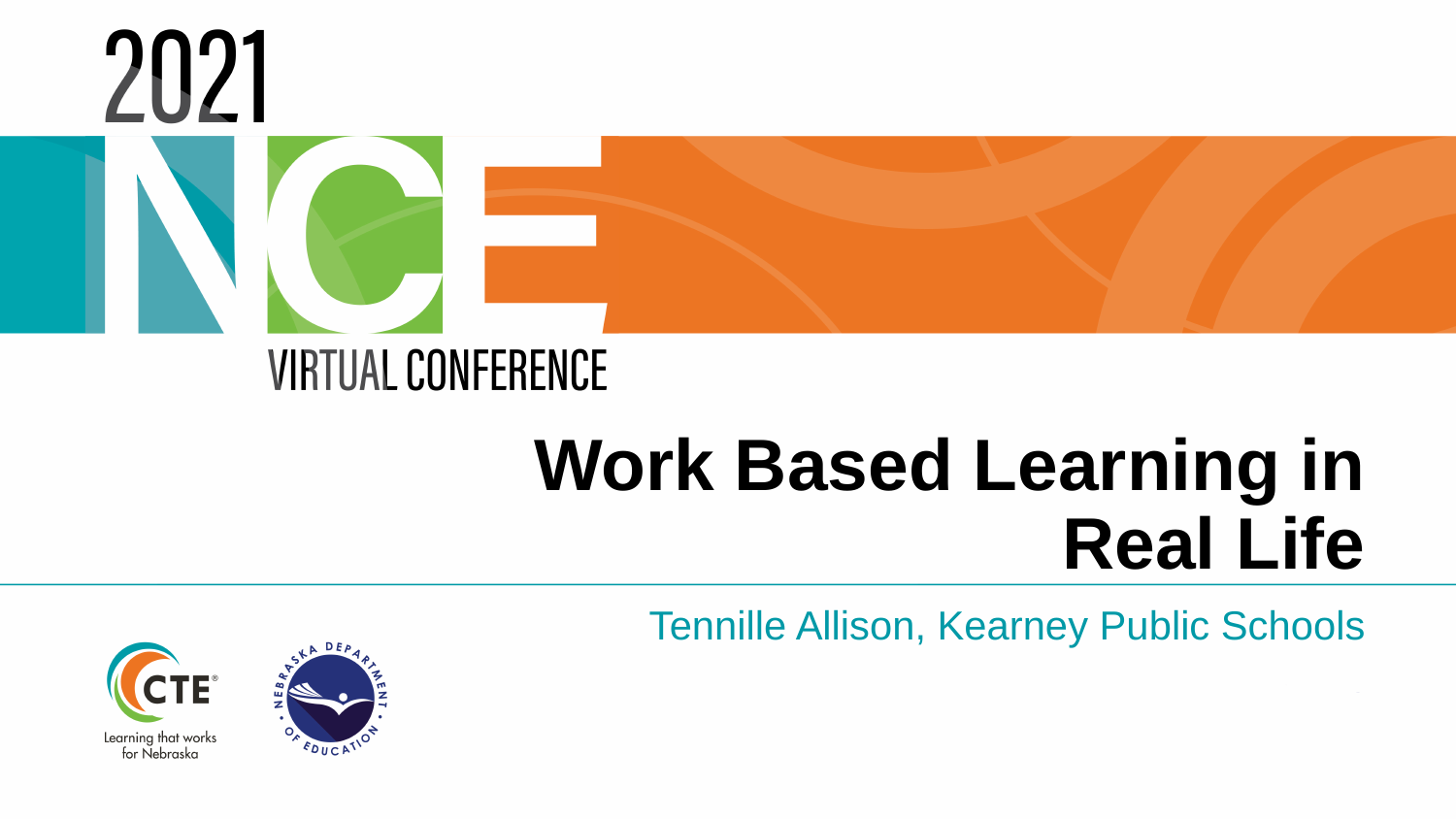

# Work Based Learning in Real Life
Tennille Allison, Kearney Public Schools